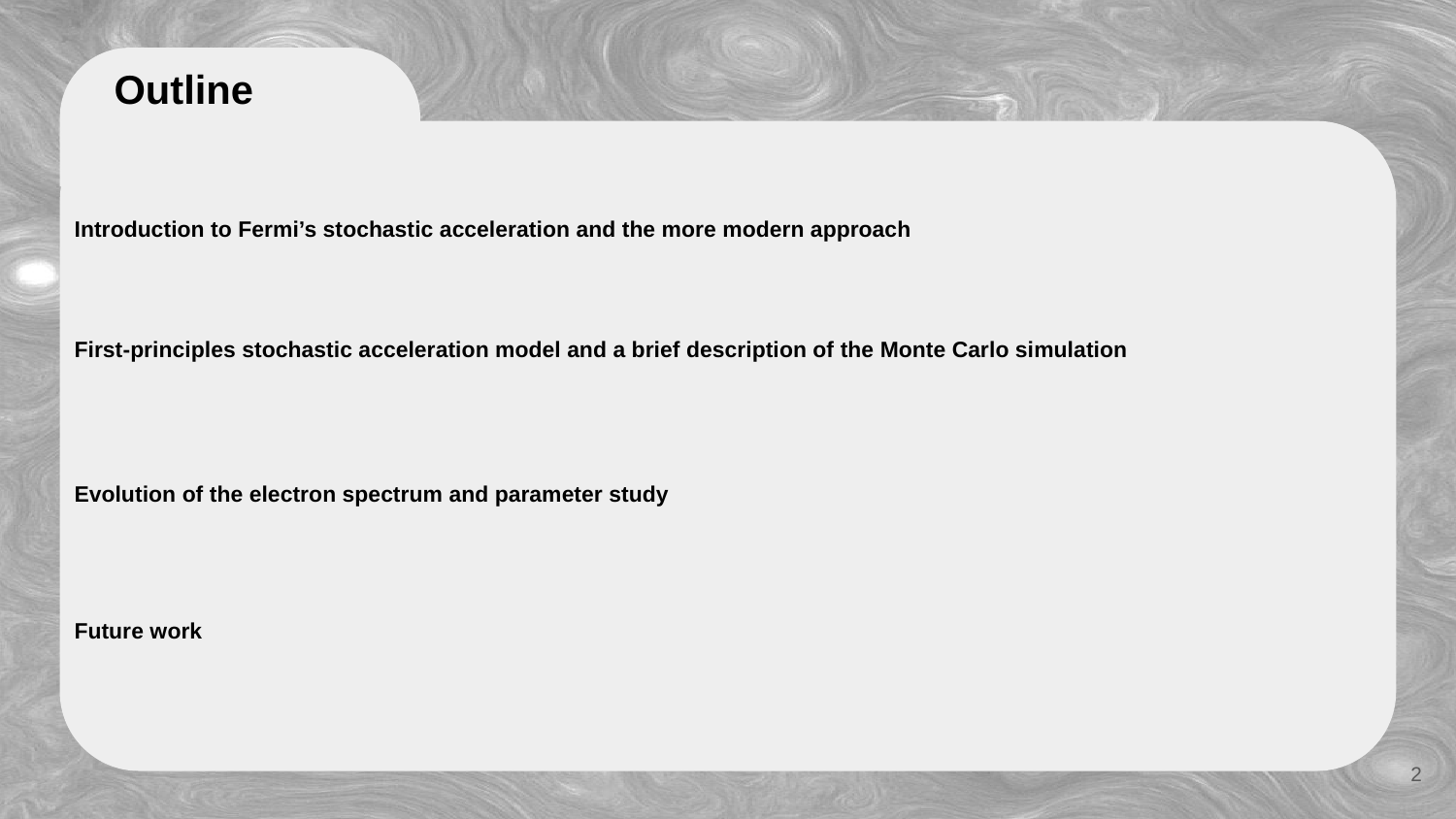

Outline

Introduction to Fermi’s stochastic acceleration and the more modern approach
First-principles stochastic acceleration model and a brief description of the Monte Carlo simulation
Evolution of the electron spectrum and parameter study
Future work
#
2